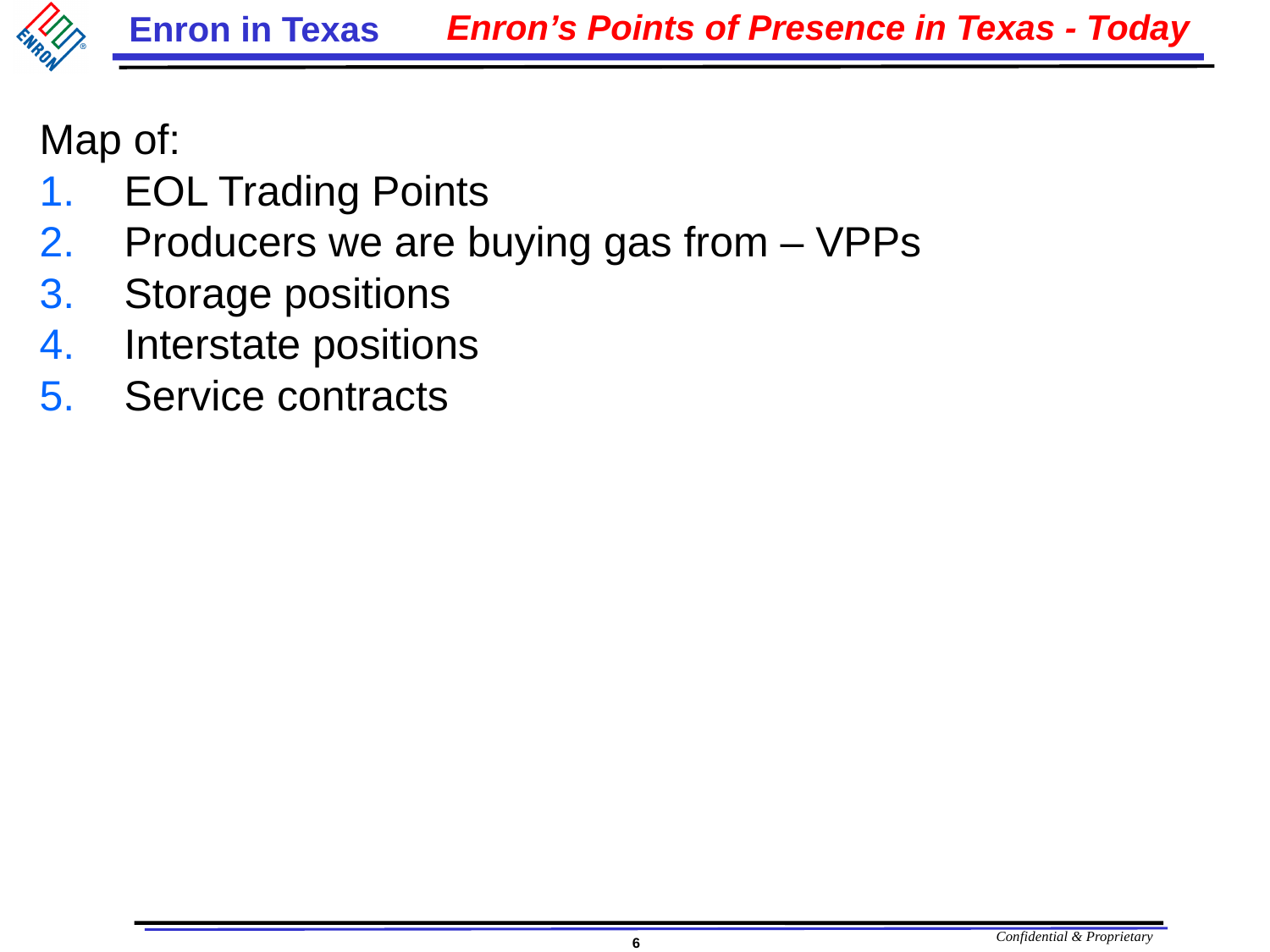

# Enron’s Points of Presence in Texas - Today
Map of:
EOL Trading Points
Producers we are buying gas from – VPPs
Storage positions
Interstate positions
Service contracts